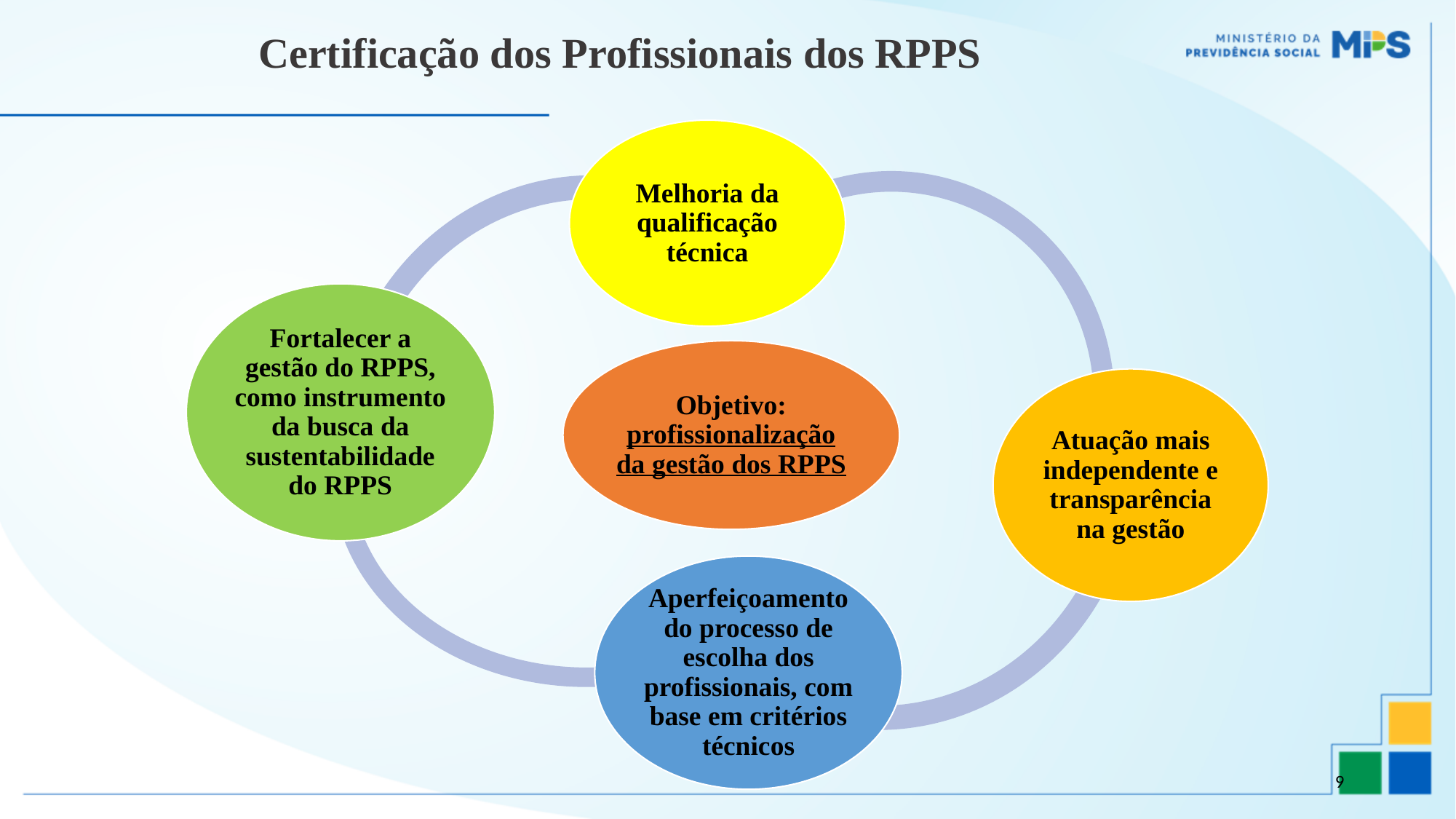

Certificação dos Profissionais dos RPPS
Objetivo: profissionalização da gestão dos RPPS
Melhoria da qualificação técnica
Atuação mais independente e transparência na gestão
Aperfeiçoamento do processo de escolha dos profissionais, com base em critérios técnicos
Fortalecer a gestão do RPPS, como instrumento da busca da sustentabilidade do RPPS
9